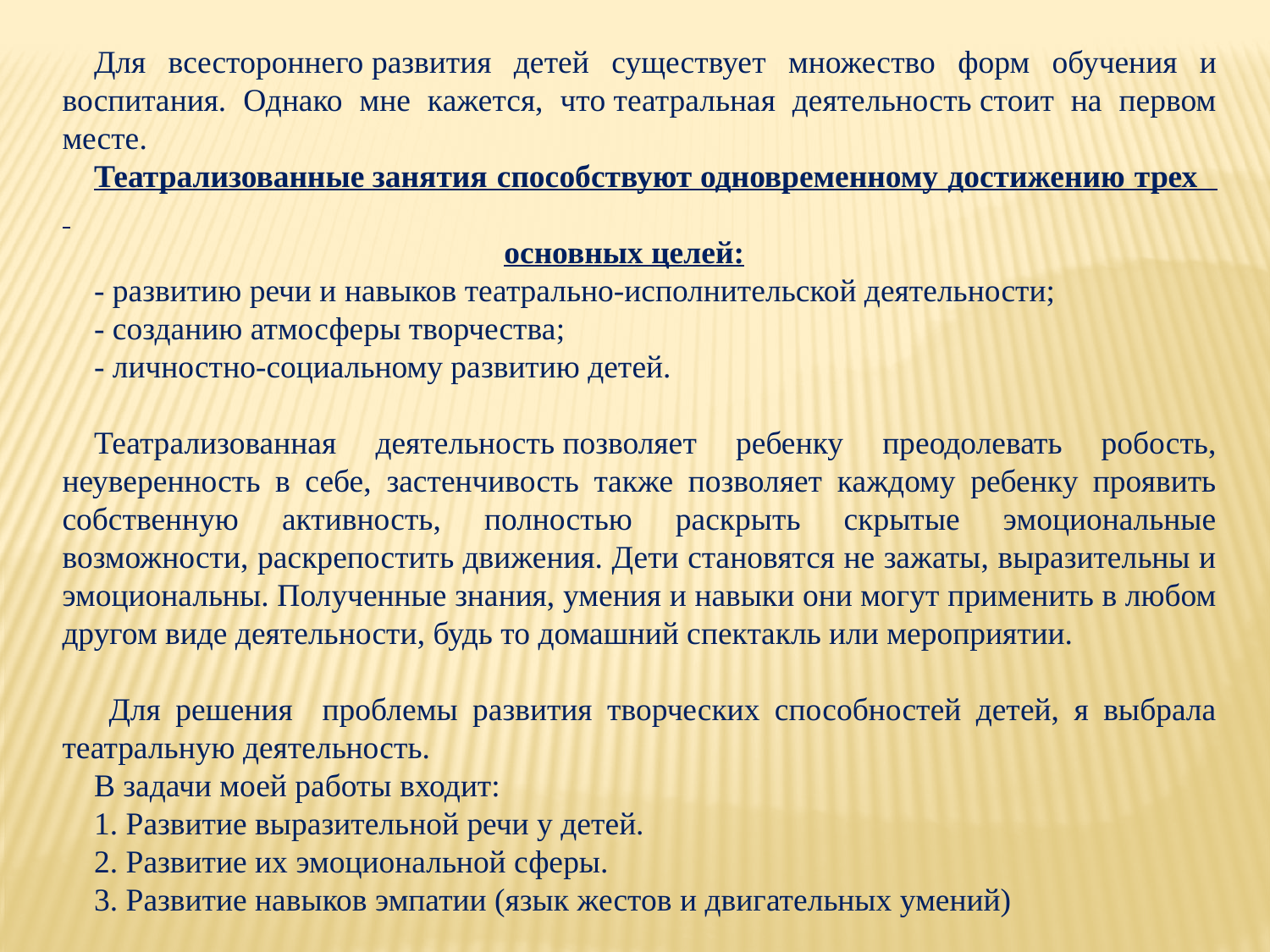

Для всестороннего развития детей существует множество форм обучения и воспитания. Однако мне кажется, что театральная деятельность стоит на первом месте.
Театрализованные занятия способствуют одновременному достижению трех
                                                   основных целей:
- развитию речи и навыков театрально-исполнительской деятельности;
- созданию атмосферы творчества;
- личностно-социальному развитию детей.

Театрализованная деятельность позволяет ребенку преодолевать робость, неуверенность в себе, застенчивость также позволяет каждому ребенку проявить собственную активность, полностью раскрыть скрытые эмоциональные возможности, раскрепостить движения. Дети становятся не зажаты, выразительны и эмоциональны. Полученные знания, умения и навыки они могут применить в любом другом виде деятельности, будь то домашний спектакль или мероприятии.

 Для решения  проблемы развития творческих способностей детей, я выбрала театральную деятельность.
В задачи моей работы входит:
1. Развитие выразительной речи у детей.
2. Развитие их эмоциональной сферы.
3. Развитие навыков эмпатии (язык жестов и двигательных умений)